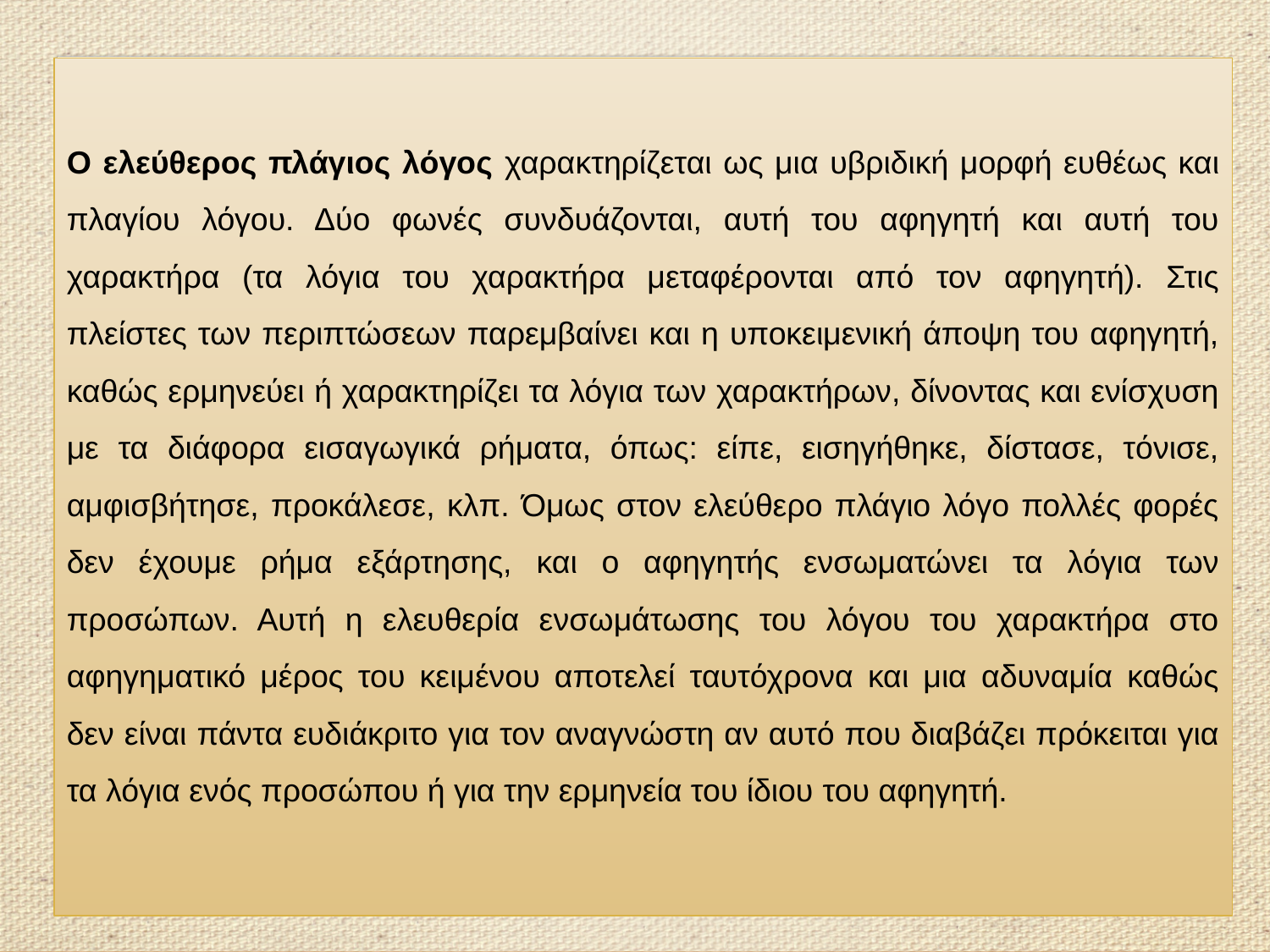

Ο ελεύθερος πλάγιος λόγος χαρακτηρίζεται ως μια υβριδική μορφή ευθέως και πλαγίου λόγου. Δύο φωνές συνδυάζονται, αυτή του αφηγητή και αυτή του χαρακτήρα (τα λόγια του χαρακτήρα μεταφέρονται από τον αφηγητή). Στις πλείστες των περιπτώσεων παρεμβαίνει και η υποκειμενική άποψη του αφηγητή, καθώς ερμηνεύει ή χαρακτηρίζει τα λόγια των χαρακτήρων, δίνοντας και ενίσχυση με τα διάφορα εισαγωγικά ρήματα, όπως: είπε, εισηγήθηκε, δίστασε, τόνισε, αμφισβήτησε, προκάλεσε, κλπ. Όμως στον ελεύθερο πλάγιο λόγο πολλές φορές δεν έχουμε ρήμα εξάρτησης, και ο αφηγητής ενσωματώνει τα λόγια των προσώπων. Αυτή η ελευθερία ενσωμάτωσης του λόγου του χαρακτήρα στο αφηγηματικό μέρος του κειμένου αποτελεί ταυτόχρονα και μια αδυναμία καθώς δεν είναι πάντα ευδιάκριτο για τον αναγνώστη αν αυτό που διαβάζει πρόκειται για τα λόγια ενός προσώπου ή για την ερμηνεία του ίδιου του αφηγητή.